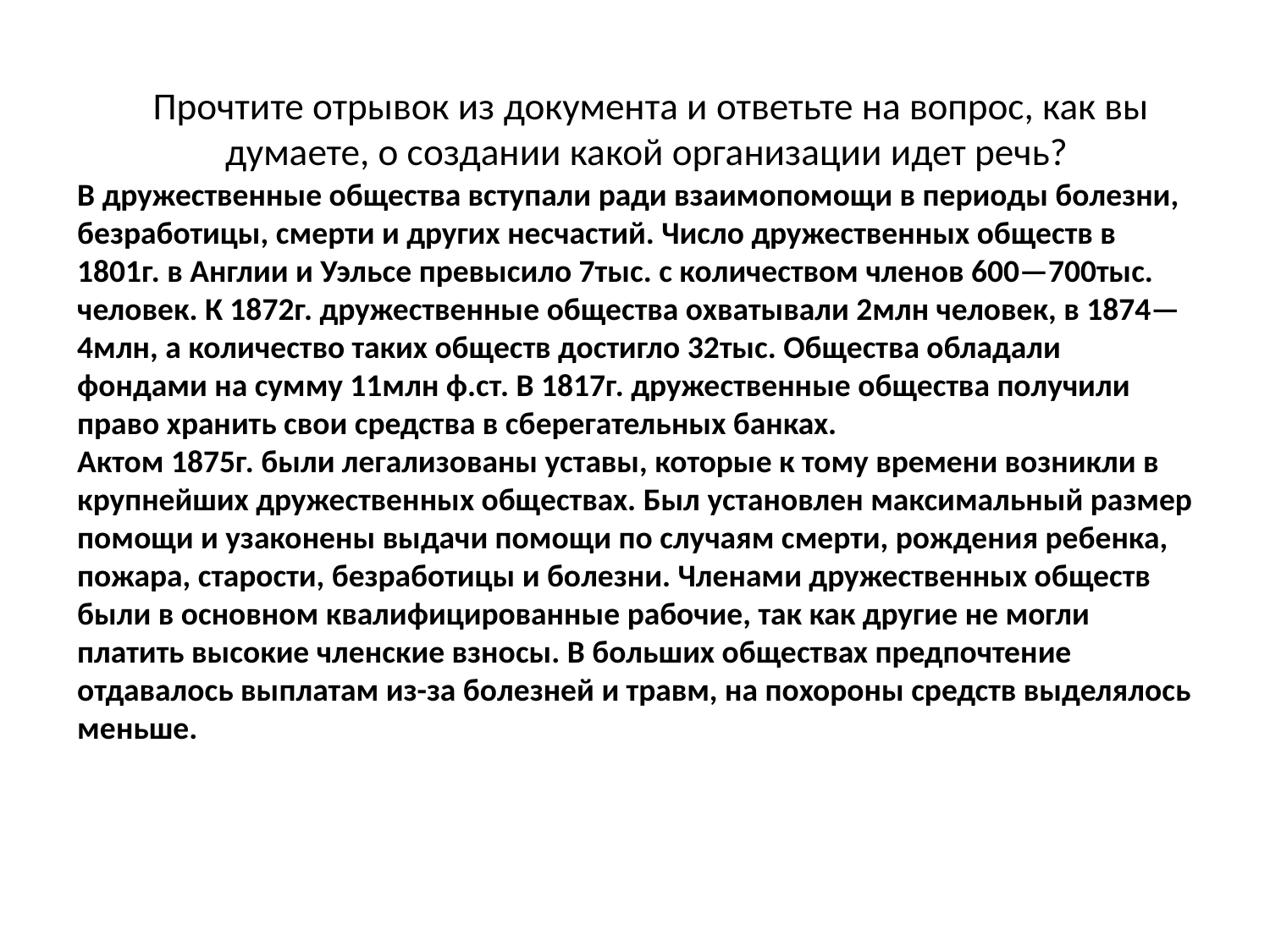

Прочтите отрывок из документа и ответьте на вопрос, как вы думаете, о создании какой организации идет речь?
# В дружественные общества вступали ради взаимопомощи в периоды болезни, безработицы, смерти и других несчастий. Число дружественных обществ в 1801г. в Англии и Уэльсе превысило 7тыс. с количеством членов 600—700тыс. человек. К 1872г. дружественные общества охватывали 2млн человек, в 1874—4млн, а количество таких обществ достигло 32тыс. Общества обладали фондами на сумму 11млн ф.ст. В 1817г. дружественные общества получили право хранить свои средства в сберегательных банках. Актом 1875г. были легализованы уставы, которые к тому времени возникли в крупнейших дружественных обществах. Был установлен максимальный размер помощи и узаконены выдачи помощи по случаям смерти, рождения ребенка, пожара, старости, безработицы и болезни. Членами дружественных обществ были в основном квалифицированные рабочие, так как другие не могли платить высокие членские взносы. В больших обществах предпочтение отдавалось выплатам из-за болезней и травм, на похороны средств выделялось меньше.